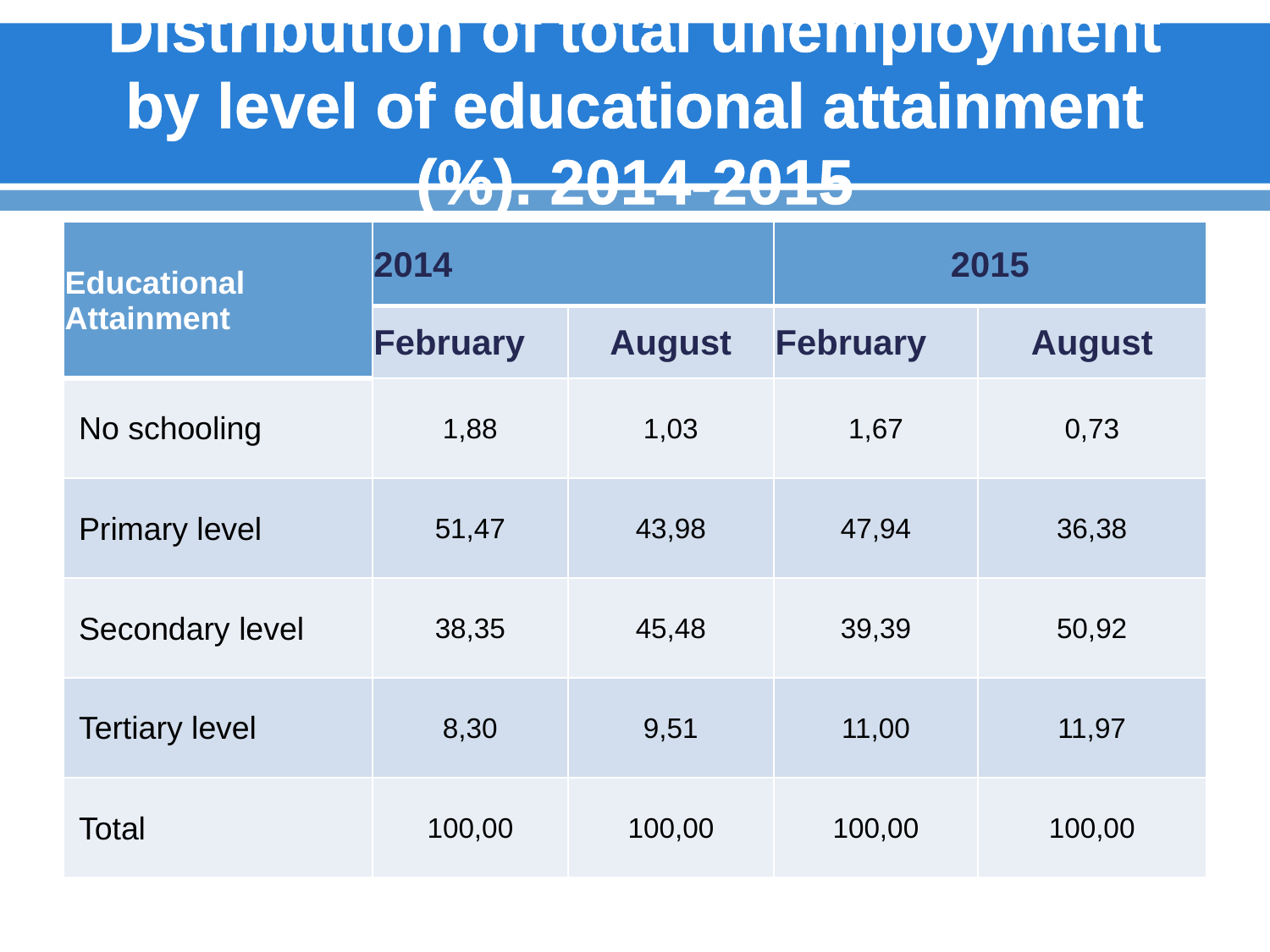

# Distribution of total unemployment by level of educational attainment (%). 2014-2015
| Educational Attainment | 2014 |  | 2015 |  |
| --- | --- | --- | --- | --- |
|  | February | August | February | August |
| No schooling | 1,88 | 1,03 | 1,67 | 0,73 |
| Primary level | 51,47 | 43,98 | 47,94 | 36,38 |
| Secondary level | 38,35 | 45,48 | 39,39 | 50,92 |
| Tertiary level | 8,30 | 9,51 | 11,00 | 11,97 |
| Total | 100,00 | 100,00 | 100,00 | 100,00 |